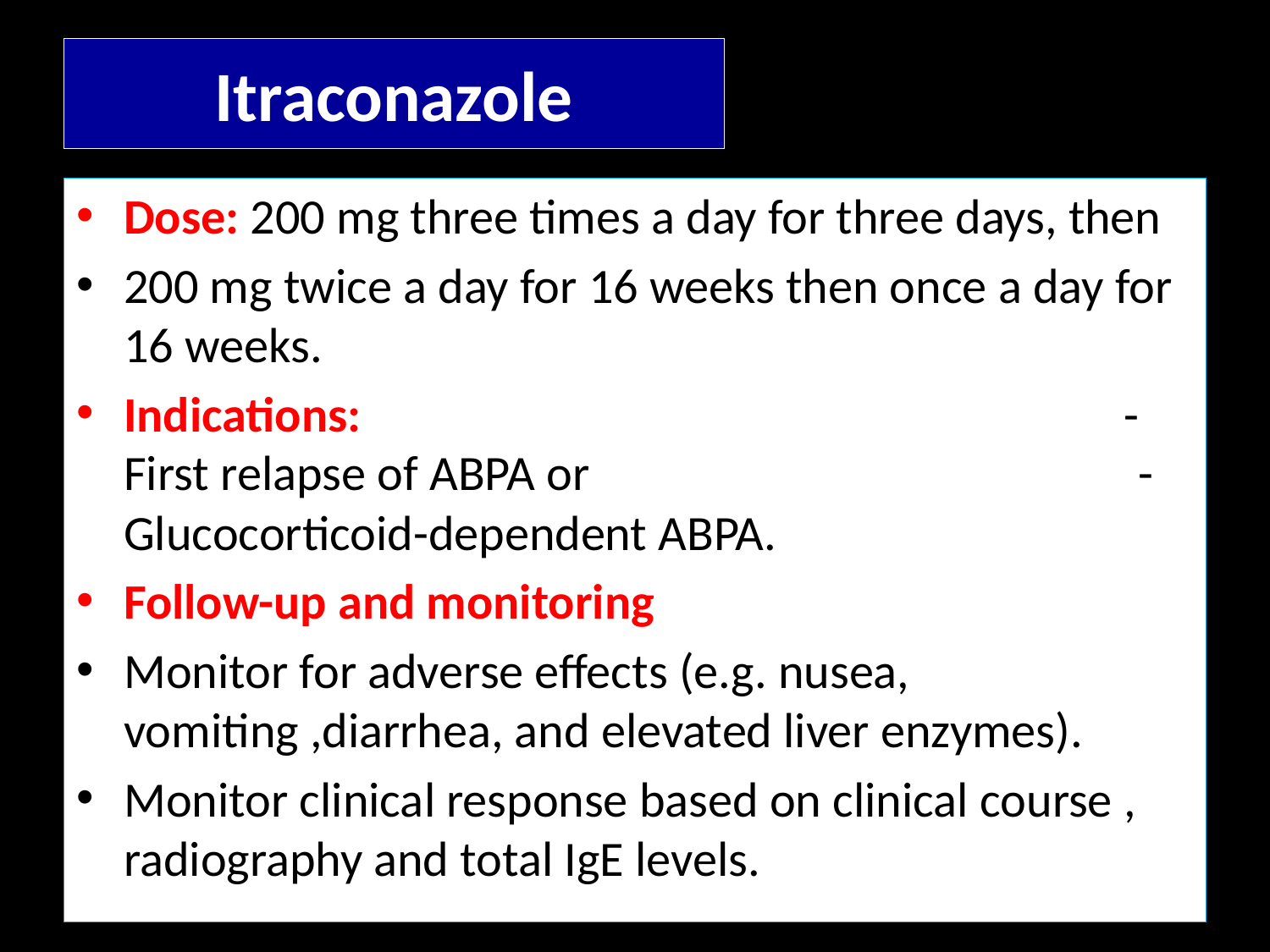

# Itraconazole
Dose: 200 mg three times a day for three days, then
200 mg twice a day for 16 weeks then once a day for 16 weeks.
Indications:                                                                    -First relapse of ABPA or                                                 -Glucocorticoid-dependent ABPA.
Follow-up and monitoring
Monitor for adverse effects (e.g. nusea, vomiting ,diarrhea, and elevated liver enzymes).
Monitor clinical response based on clinical course , radiography and total IgE levels.